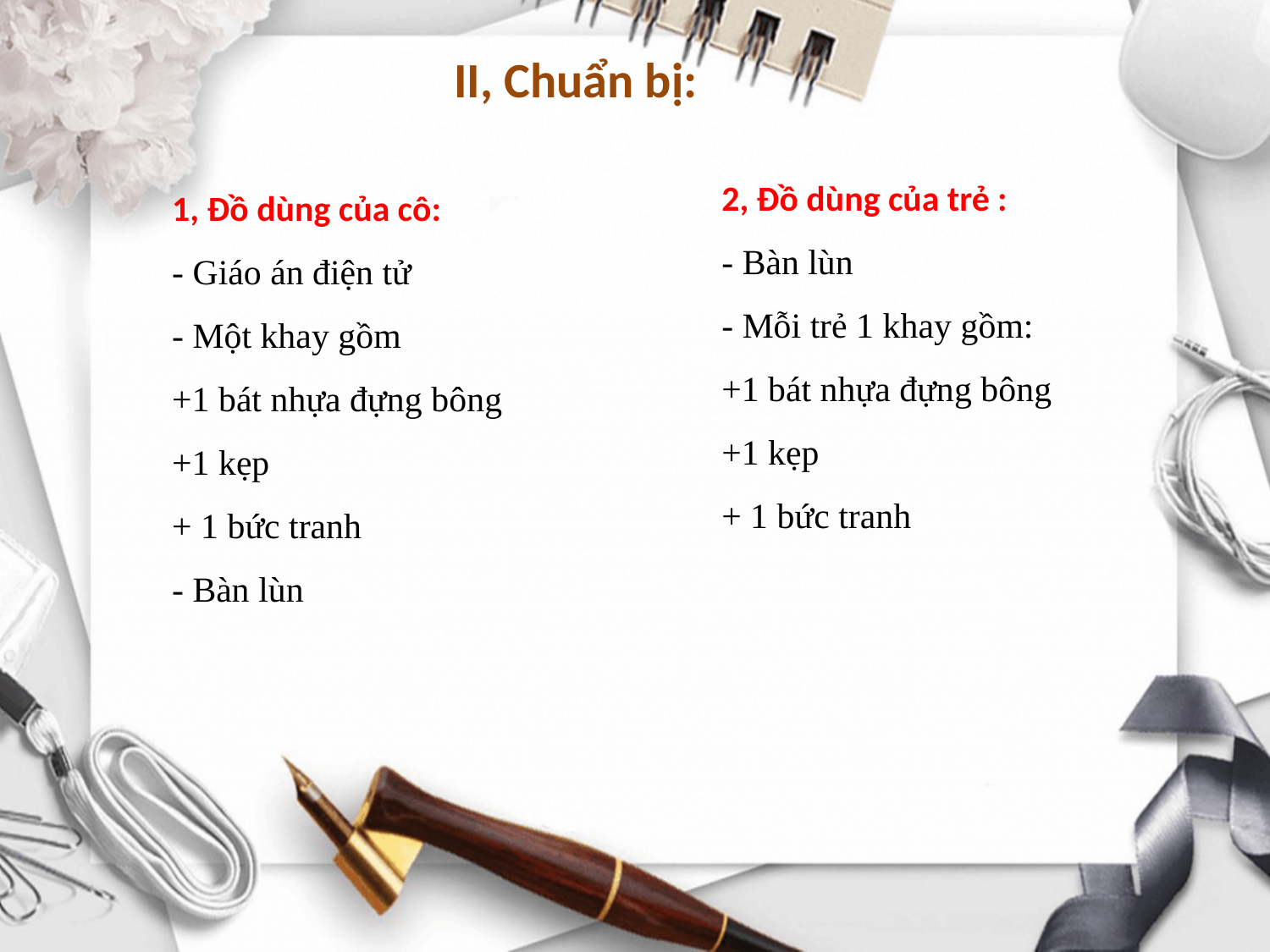

II, Chuẩn bị:
2, Đồ dùng của trẻ :
- Bàn lùn
- Mỗi trẻ 1 khay gồm:
+1 bát nhựa đựng bông
+1 kẹp
+ 1 bức tranh

1, Đồ dùng của cô:
- Giáo án điện tử
- Một khay gồm
+1 bát nhựa đựng bông
+1 kẹp
+ 1 bức tranh
- Bàn lùn